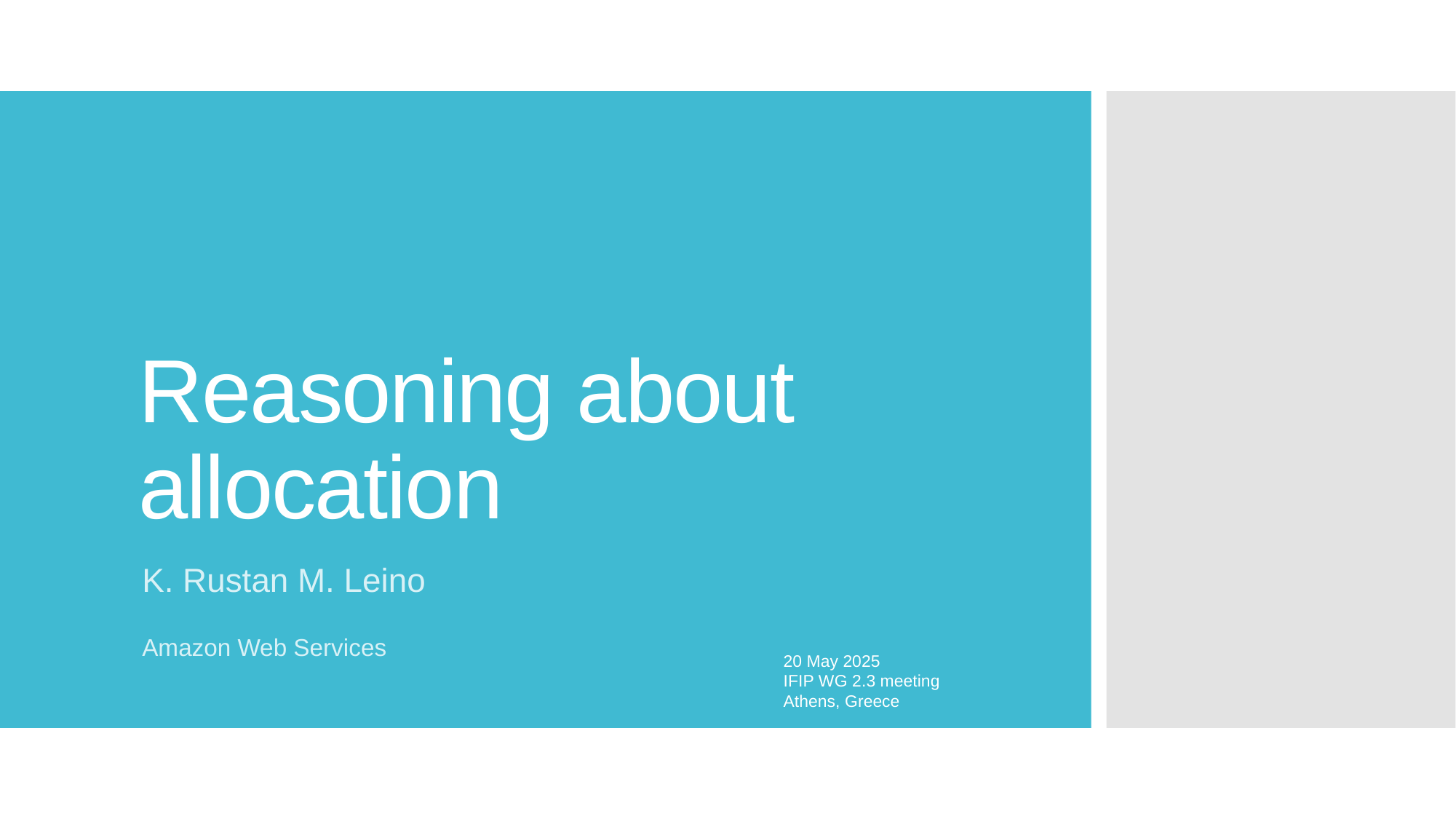

# Reasoning about allocation
K. Rustan M. Leino
Amazon Web Services
20 May 2025
IFIP WG 2.3 meeting
Athens, Greece